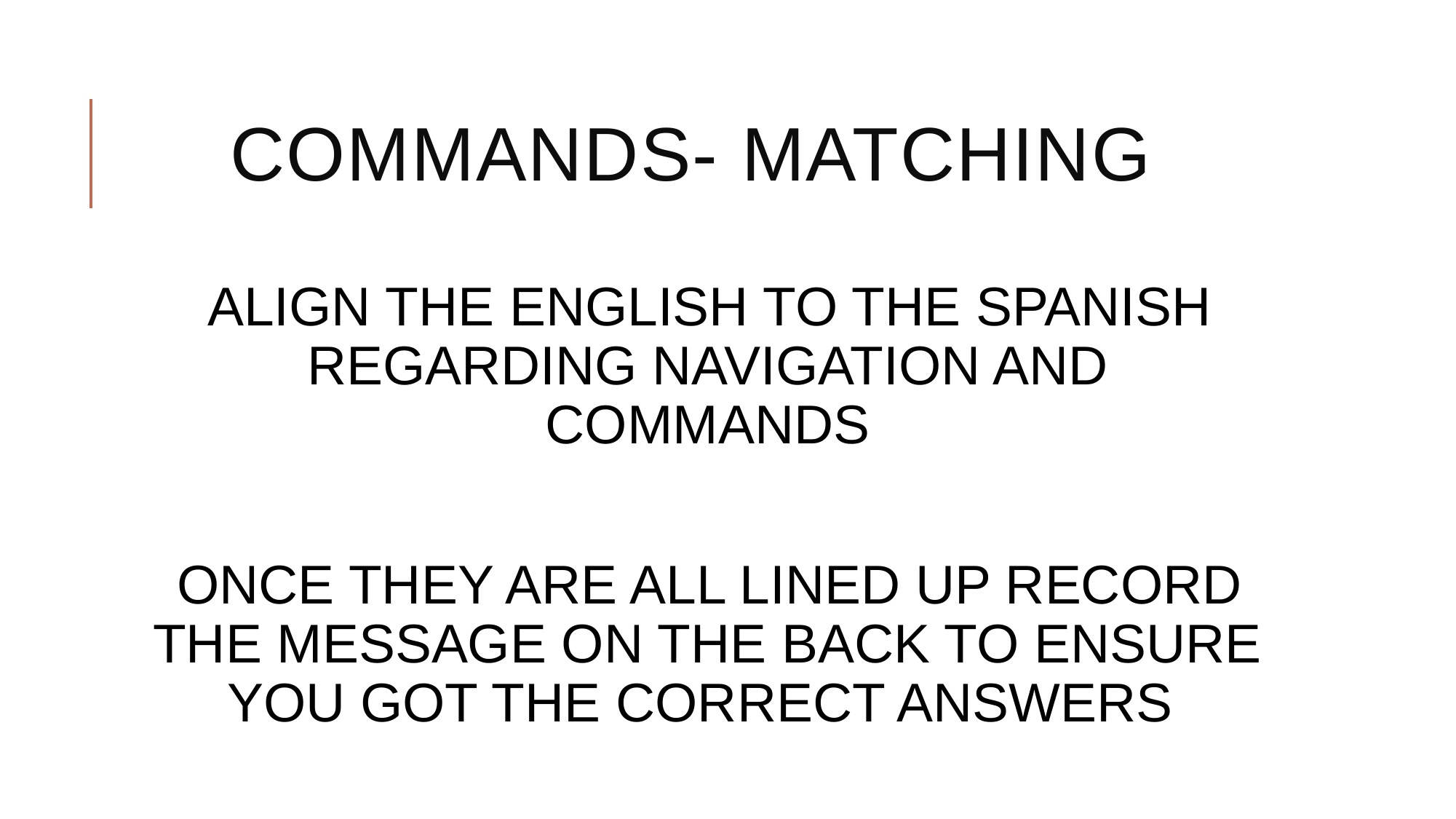

# COMMANDS- MATCHING
ALIGN THE ENGLISH TO THE SPANISH REGARDING NAVIGATION AND COMMANDS

ONCE THEY ARE ALL LINED UP RECORD THE MESSAGE ON THE BACK TO ENSURE YOU GOT THE CORRECT ANSWERS